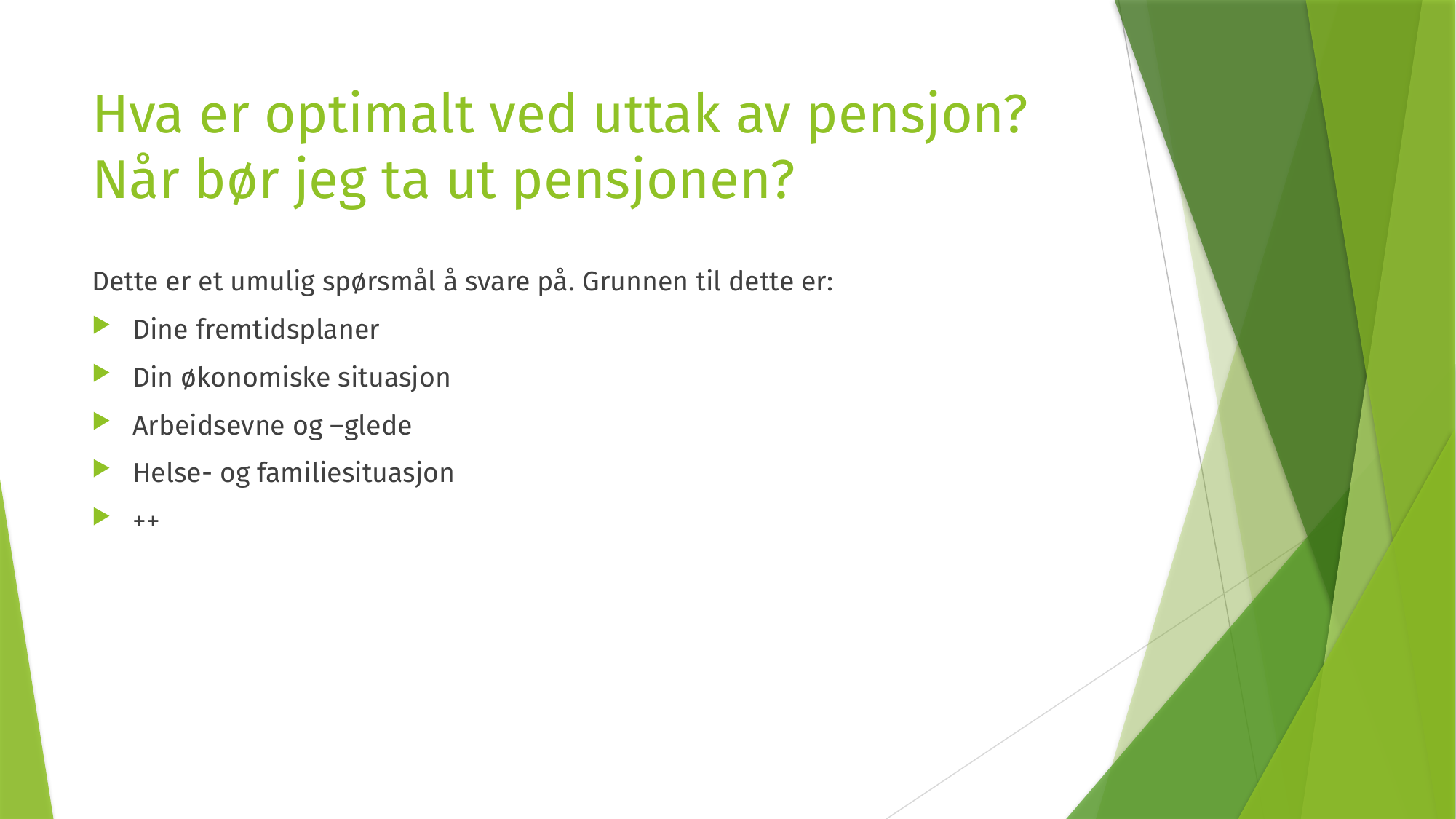

# Hva er optimalt ved uttak av pensjon? Når bør jeg ta ut pensjonen?
Dette er et umulig spørsmål å svare på. Grunnen til dette er:
Dine fremtidsplaner
Din økonomiske situasjon
Arbeidsevne og –glede
Helse- og familiesituasjon
++